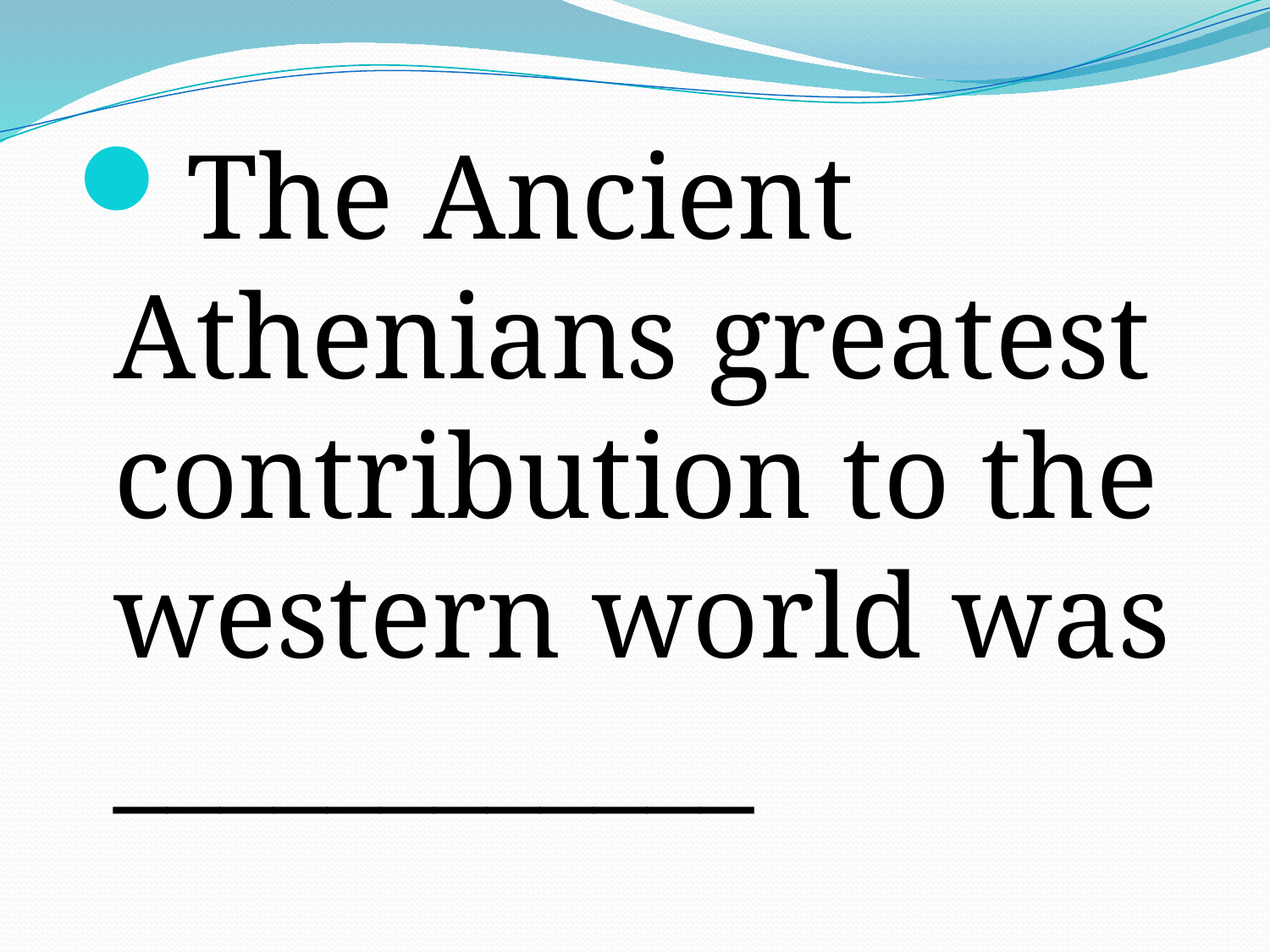

#
The Ancient Athenians greatest  contribution to the western world was ____________